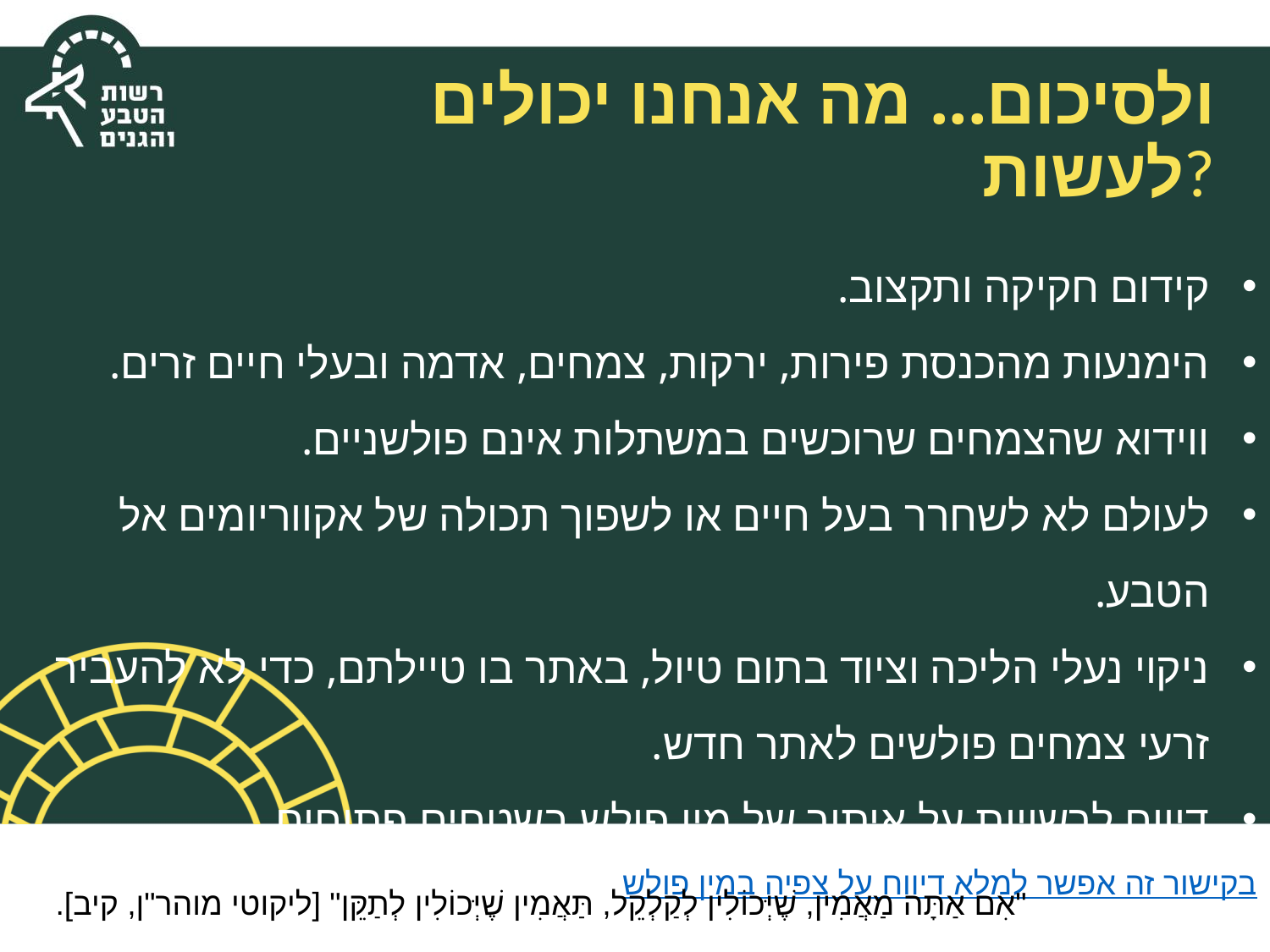

# ולסיכום... מה אנחנו יכולים לעשות?
קידום חקיקה ותקצוב.
הימנעות מהכנסת פירות, ירקות, צמחים, אדמה ובעלי חיים זרים.
ווידוא שהצמחים שרוכשים במשתלות אינם פולשניים.
לעולם לא לשחרר בעל חיים או לשפוך תכולה של אקווריומים אל הטבע.
ניקוי נעלי הליכה וציוד בתום טיול, באתר בו טיילתם, כדי לא להעביר זרעי צמחים פולשים לאתר חדש.
דיווח לרשויות על איתור של מין פולש בשטחים פתוחים.
		בקישור זה אפשר למלא דיווח על צפיה במין פולש

"אִם אַתָּה מַאֲמִין, שֶׁיְּכוֹלִין לְקַלְקֵל, תַּאֲמִין שֶׁיְּכוֹלִין לְתַקֵּן" [ליקוטי מוהר"ן, קיב].